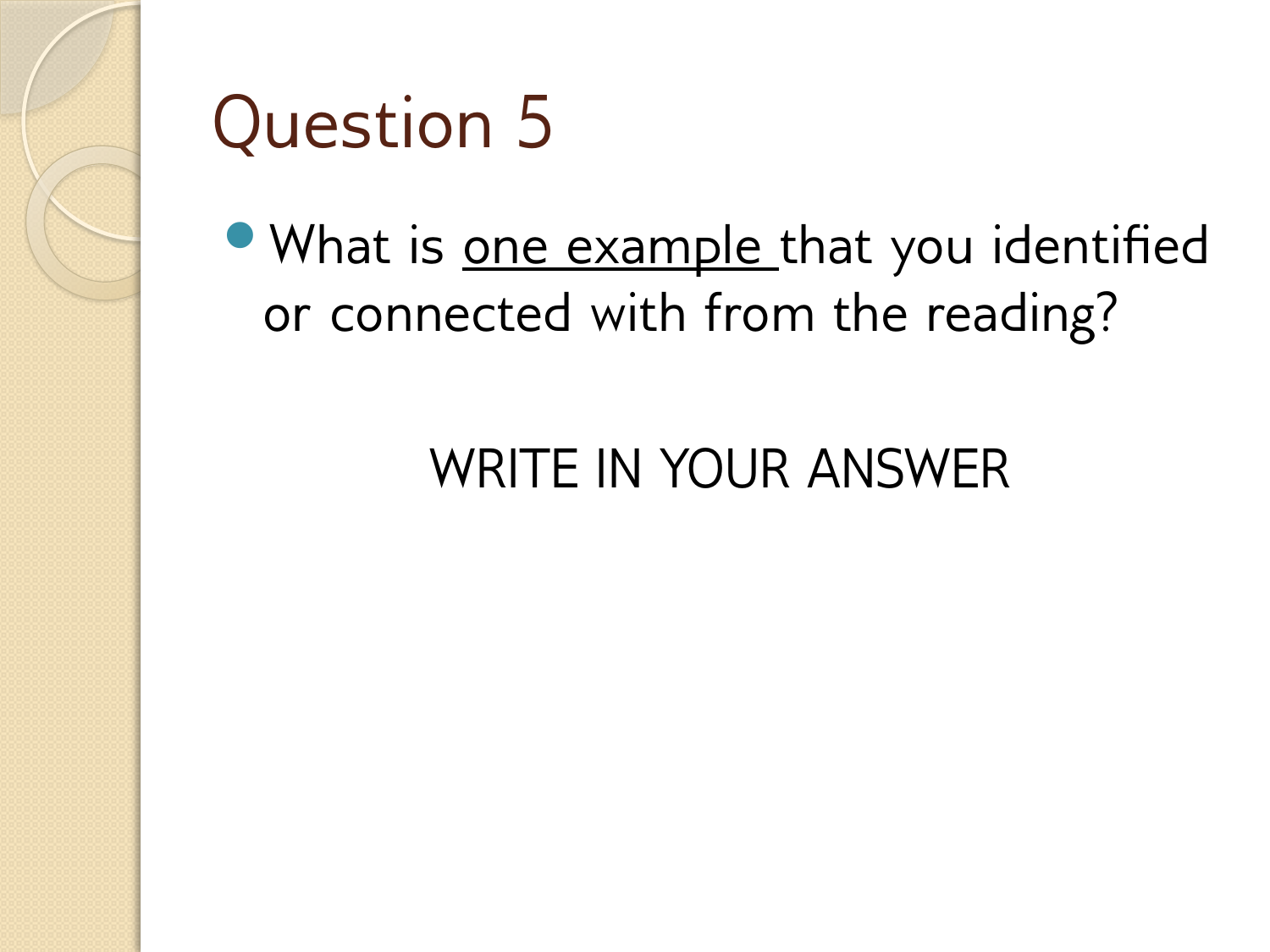

# Question 5
What is one example that you identified or connected with from the reading?

WRITE IN YOUR ANSWER